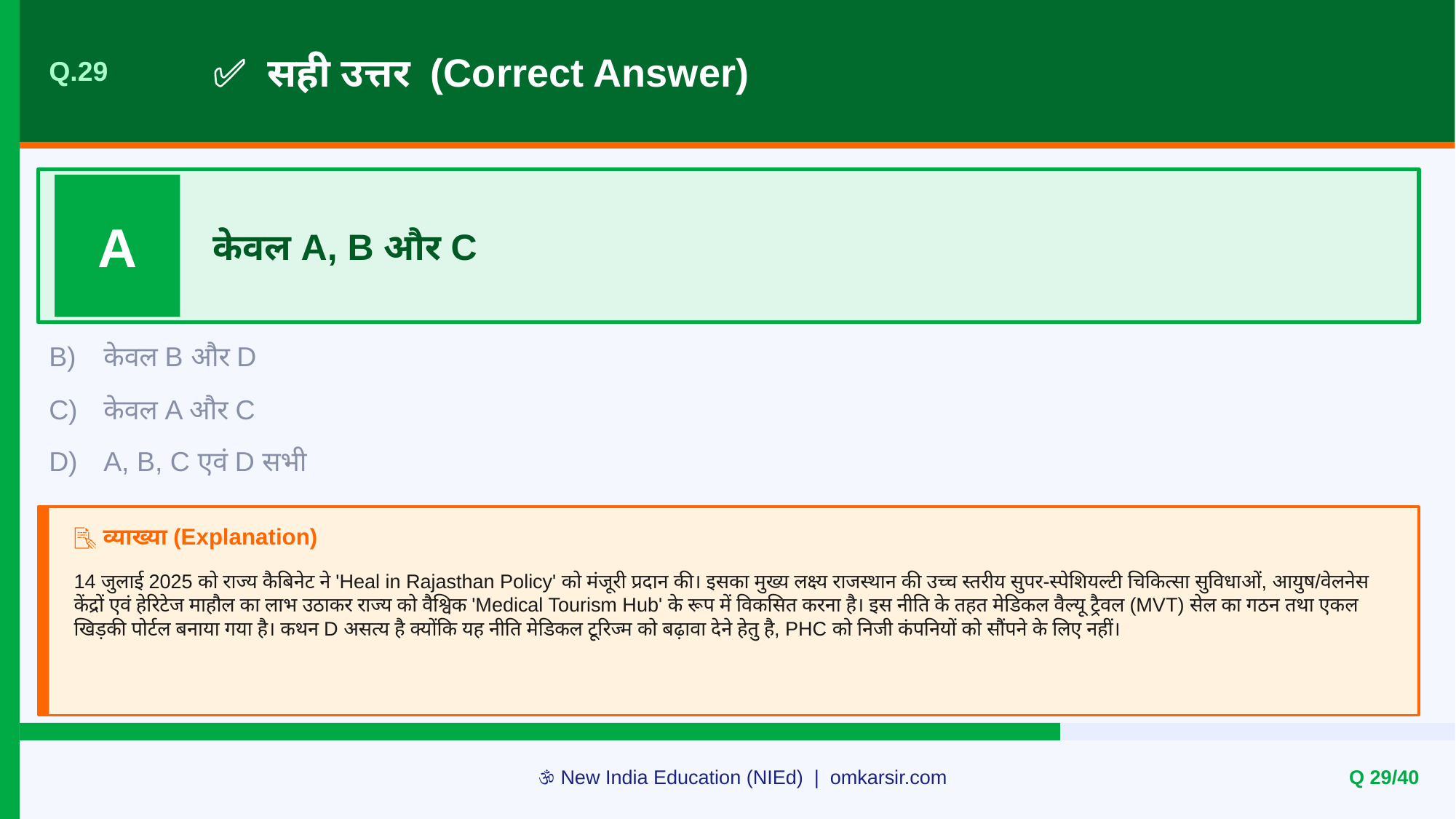

✅  सही उत्तर  (Correct Answer)
Q.29

A
केवल A, B और C
B)
केवल B और D
C)
केवल A और C
D)
A, B, C एवं D सभी

📝 व्याख्या (Explanation)
14 जुलाई 2025 को राज्य कैबिनेट ने 'Heal in Rajasthan Policy' को मंजूरी प्रदान की। इसका मुख्य लक्ष्य राजस्थान की उच्च स्तरीय सुपर-स्पेशियल्टी चिकित्सा सुविधाओं, आयुष/वेलनेस केंद्रों एवं हेरिटेज माहौल का लाभ उठाकर राज्य को वैश्विक 'Medical Tourism Hub' के रूप में विकसित करना है। इस नीति के तहत मेडिकल वैल्यू ट्रैवल (MVT) सेल का गठन तथा एकल खिड़की पोर्टल बनाया गया है। कथन D असत्य है क्योंकि यह नीति मेडिकल टूरिज्म को बढ़ावा देने हेतु है, PHC को निजी कंपनियों को सौंपने के लिए नहीं।

🕉️ New India Education (NIEd)  |  omkarsir.com
Q 29/40